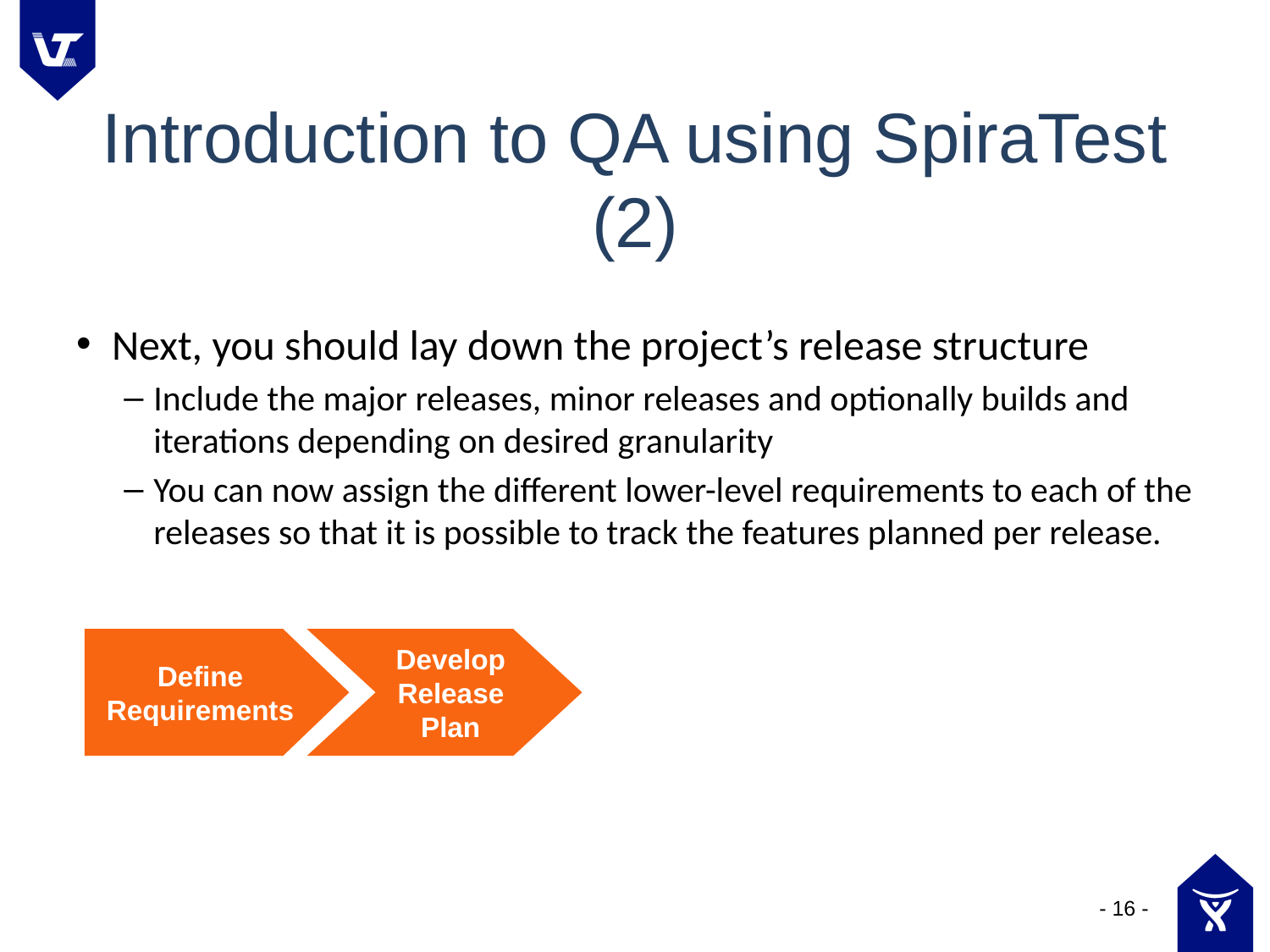

# Introduction to QA using SpiraTest (2)
Next, you should lay down the project’s release structure
Include the major releases, minor releases and optionally builds and iterations depending on desired granularity
You can now assign the different lower-level requirements to each of the releases so that it is possible to track the features planned per release.

Define Requirements
Develop Release Plan
- 16 -